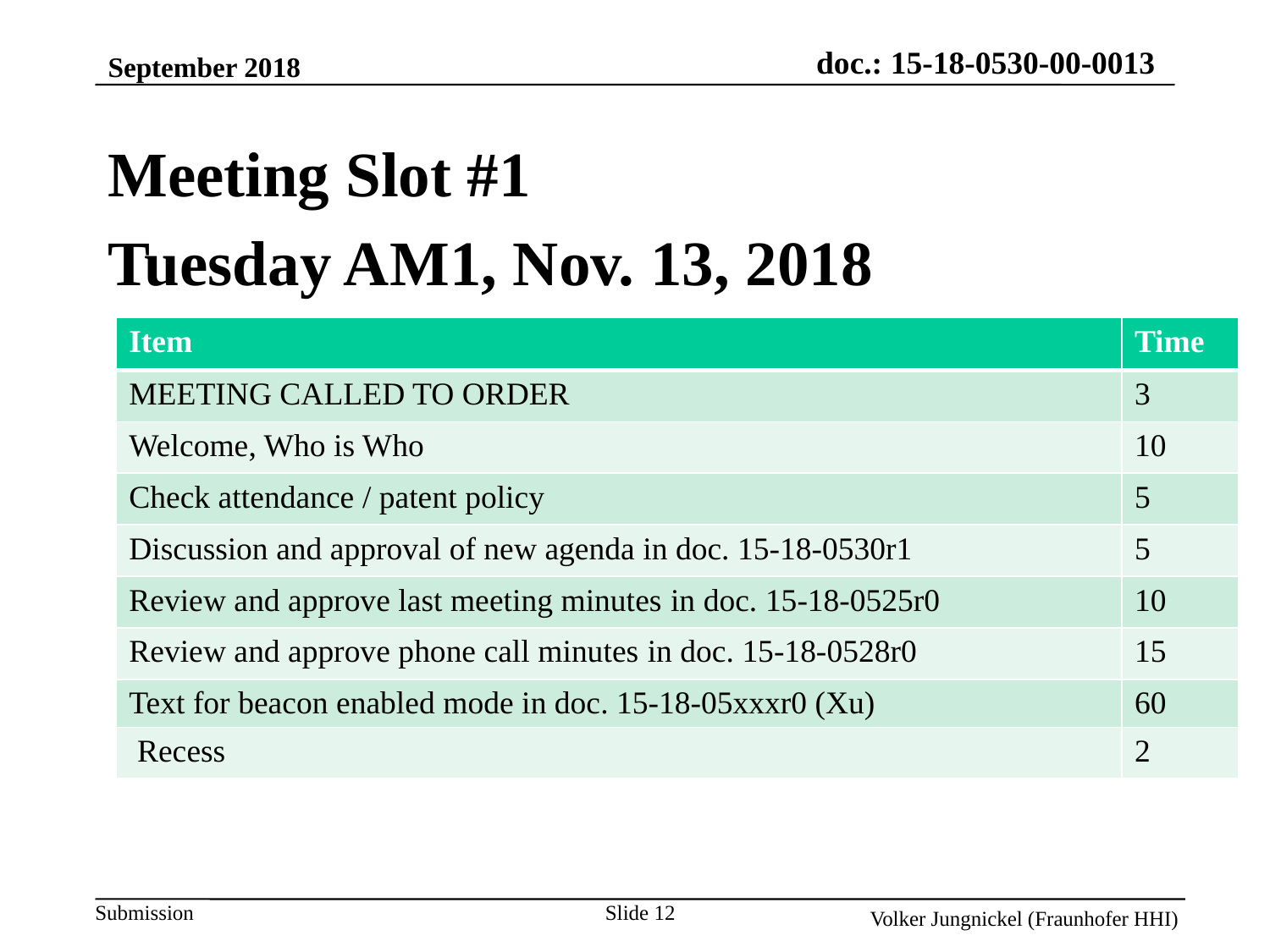

September 2018
Meeting Slot #1
Tuesday AM1, Nov. 13, 2018
| Item | Time |
| --- | --- |
| MEETING CALLED TO ORDER | 3 |
| Welcome, Who is Who | 10 |
| Check attendance / patent policy | 5 |
| Discussion and approval of new agenda in doc. 15-18-0530r1 | 5 |
| Review and approve last meeting minutes in doc. 15-18-0525r0 | 10 |
| Review and approve phone call minutes in doc. 15-18-0528r0 | 15 |
| Text for beacon enabled mode in doc. 15-18-05xxxr0 (Xu) | 60 |
| Recess | 2 |
Slide 12
Volker Jungnickel (Fraunhofer HHI)